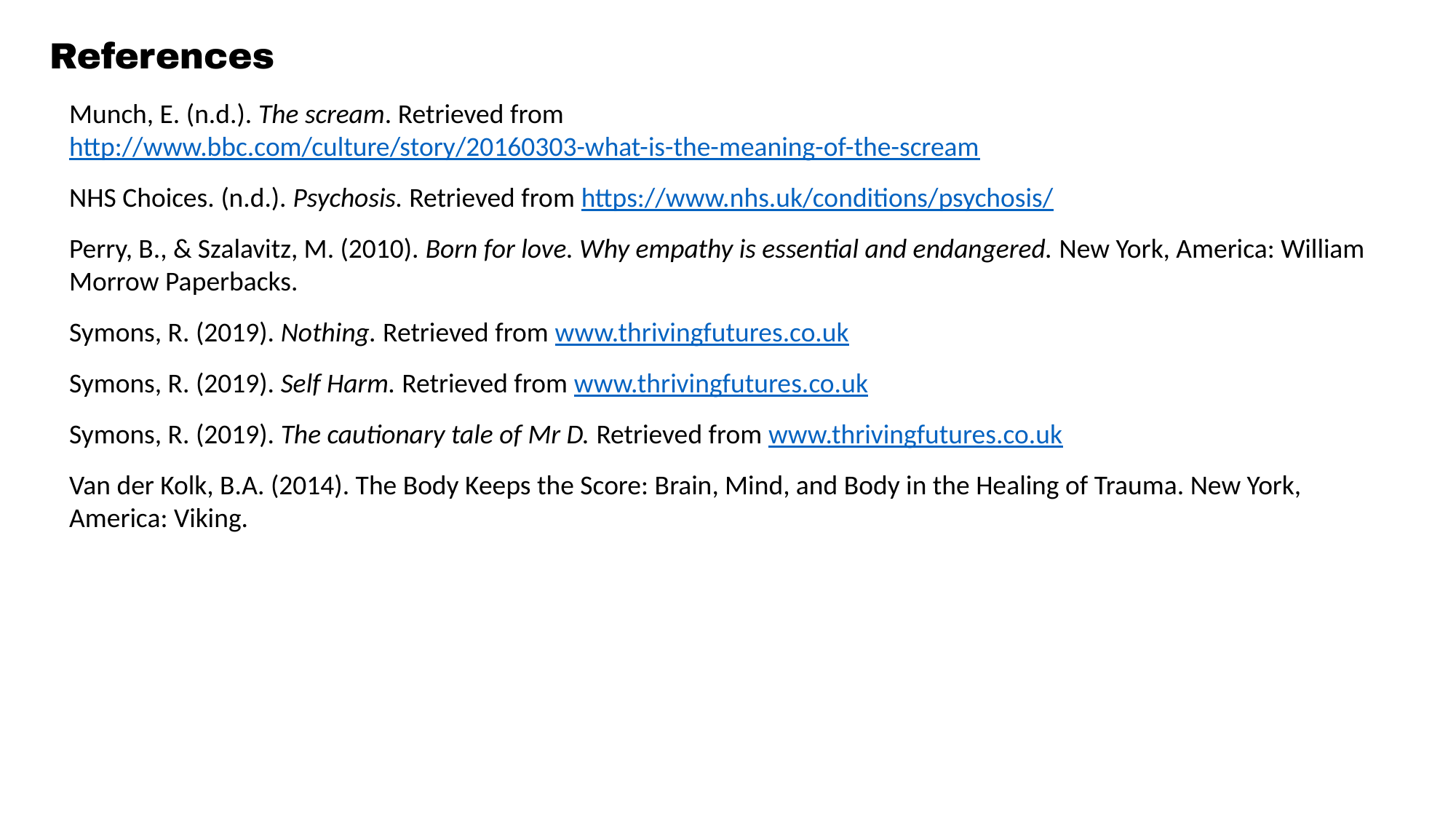

References
Munch, E. (n.d.). The scream. Retrieved from http://www.bbc.com/culture/story/20160303-what-is-the-meaning-of-the-scream
NHS Choices. (n.d.). Psychosis. Retrieved from https://www.nhs.uk/conditions/psychosis/
Perry, B., & Szalavitz, M. (2010). Born for love. Why empathy is essential and endangered. New York, America: William Morrow Paperbacks.
Symons, R. (2019). Nothing. Retrieved from www.thrivingfutures.co.uk
Symons, R. (2019). Self Harm. Retrieved from www.thrivingfutures.co.uk
Symons, R. (2019). The cautionary tale of Mr D. Retrieved from www.thrivingfutures.co.uk
Van der Kolk, B.A. (2014). The Body Keeps the Score: Brain, Mind, and Body in the Healing of Trauma. New York, America: Viking.